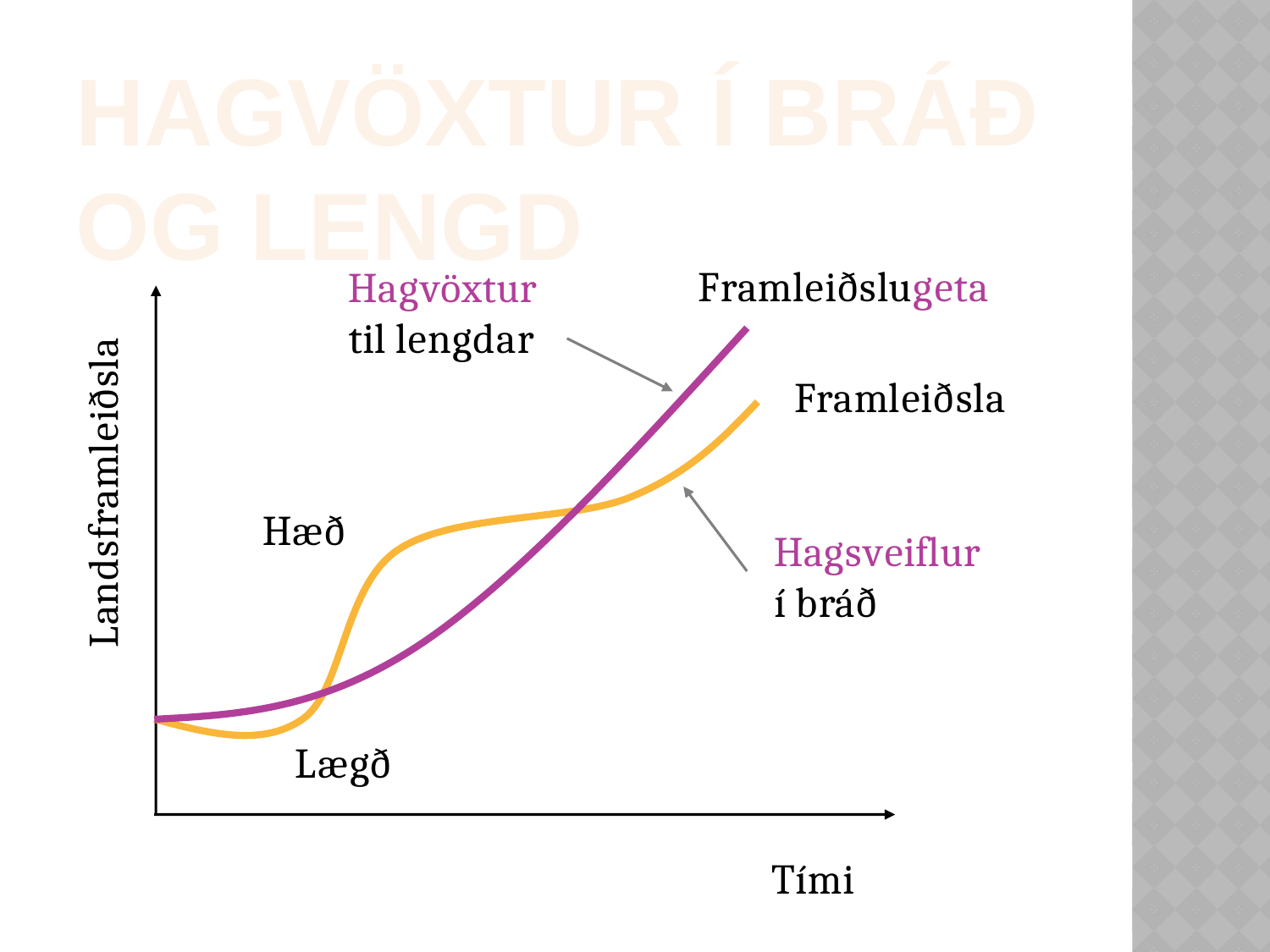

Hagvöxtur í bráð og lengd
Framleiðslugeta
Hagvöxtur
til lengdar

Framleiðsla

Landsframleiðsla

Hæð
Hagsveiflur
í bráð
Lægð

Tími